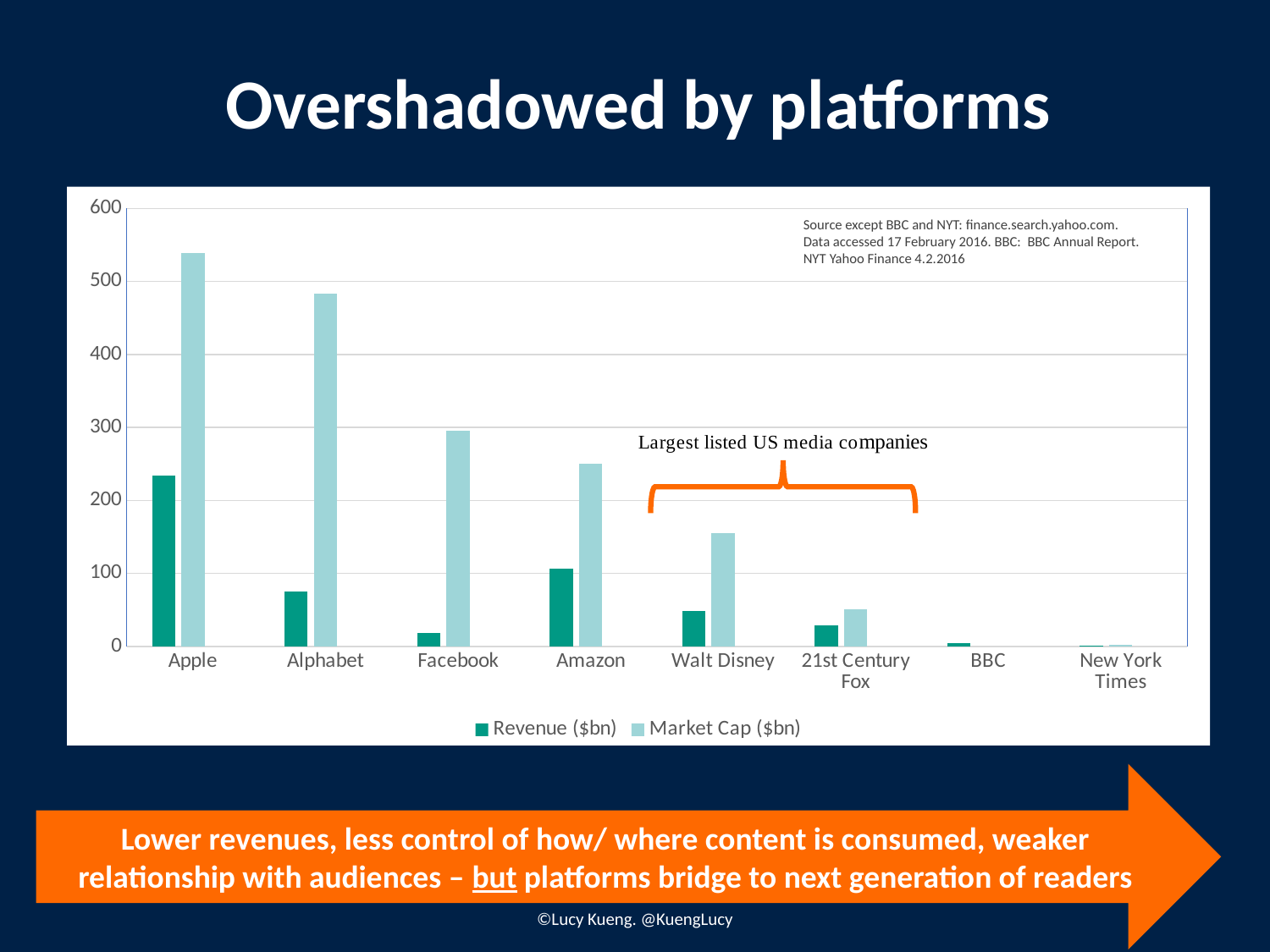

Overshadowed by platforms

### Chart

| Category | Revenue ($bn) | Market Cap ($bn) | Column1 |
|---|---|---|---|
| Apple | 234.0 | 539.0 | None |
| Alphabet | 75.0 | 483.0 | None |
| Facebook | 18.0 | 295.0 | None |
| Amazon | 107.0 | 250.0 | None |
| Walt Disney | 49.0 | 155.0 | None |
| 21st Century Fox | 29.0 | 51.0 | None |
| BBC | 4.0 | None | None |
| New York Times | 1.5 | 2.0 | None |
Source except BBC and NYT: finance.search.yahoo.com.
Data accessed 17 February 2016. BBC:  BBC Annual Report. NYT Yahoo Finance 4.2.2016
Lower revenues, less control of how/ where content is consumed, weaker relationship with audiences – but platforms bridge to next generation of readers

©Lucy Kueng. @KuengLucy